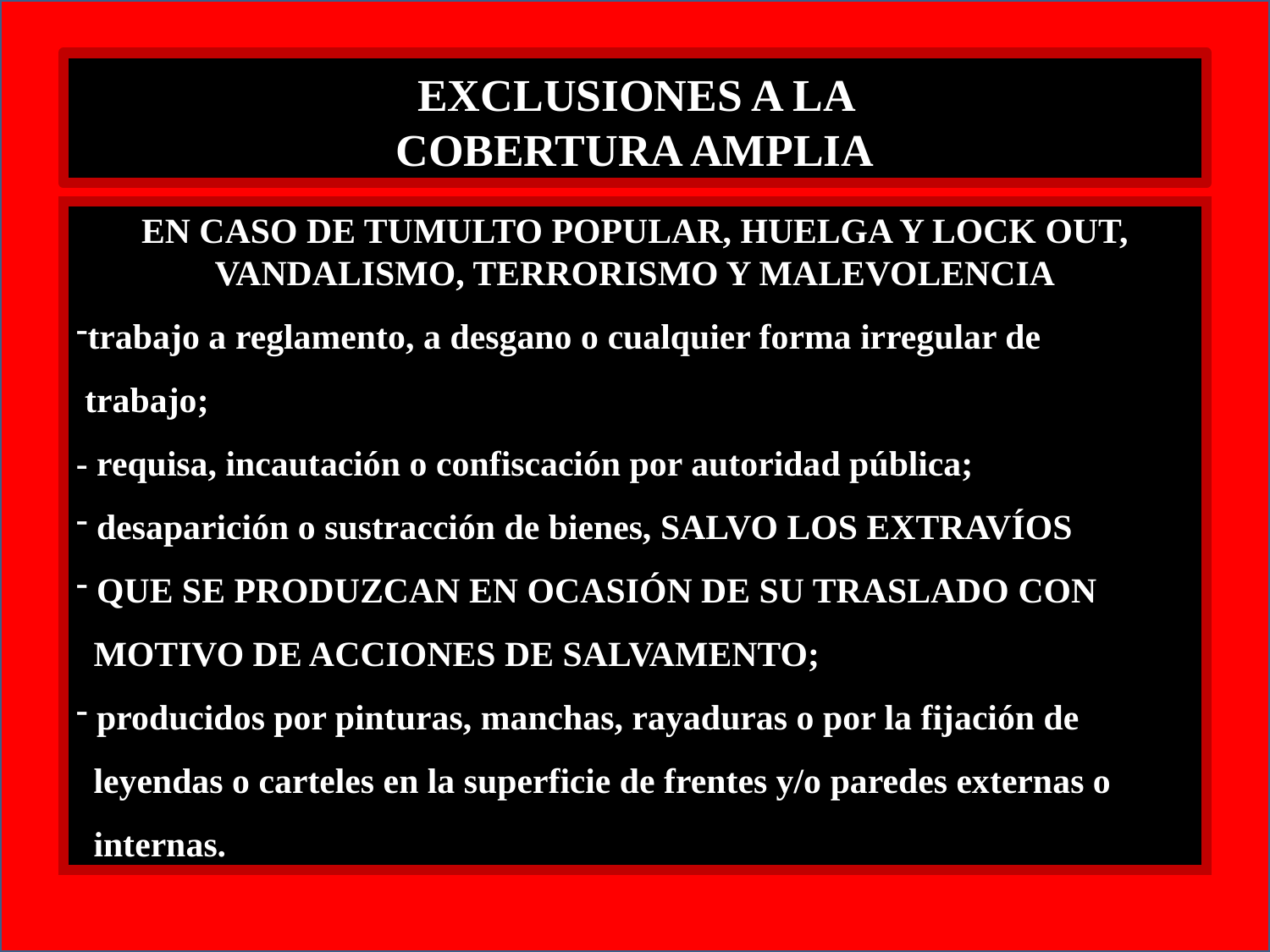

EXCLUSIONES A LA
COBERTURA AMPLIA
EN CASO DE TUMULTO POPULAR, HUELGA Y LOCK OUT, VANDALISMO, TERRORISMO Y MALEVOLENCIA
trabajo a reglamento, a desgano o cualquier forma irregular de
 trabajo;
- requisa, incautación o confiscación por autoridad pública;
 desaparición o sustracción de bienes, SALVO LOS EXTRAVÍOS
 QUE SE PRODUZCAN EN OCASIÓN DE SU TRASLADO CON
  MOTIVO DE ACCIONES DE SALVAMENTO;
 producidos por pinturas, manchas, rayaduras o por la fijación de
  leyendas o carteles en la superficie de frentes y/o paredes externas o
  internas.